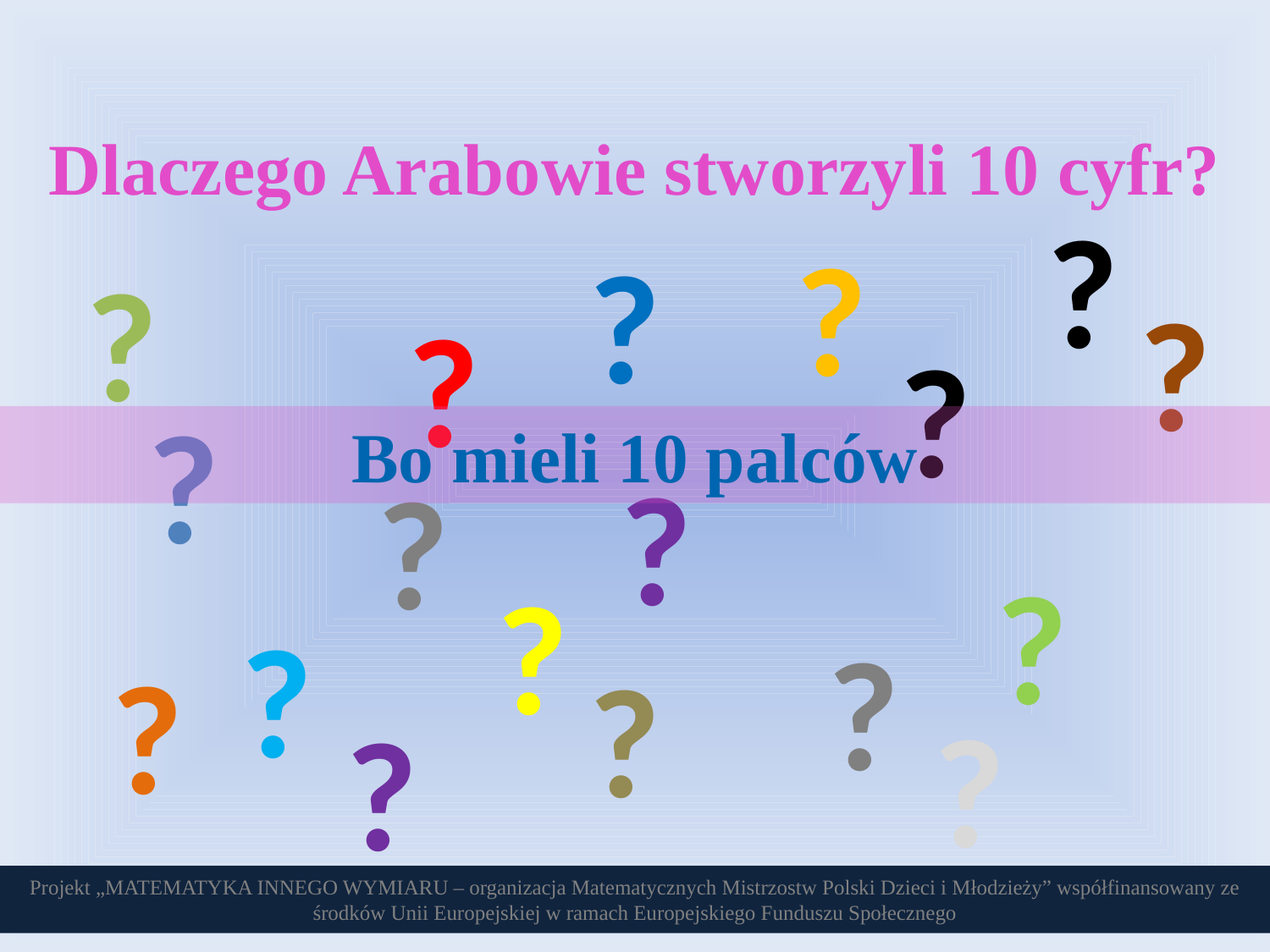

# Dlaczego Arabowie stworzyli 10 cyfr?
?
?
?
?
?
?
?
?
Bo mieli 10 palców
?
?
?
?
?
?
?
?
?
?
Projekt „MATEMATYKA INNEGO WYMIARU – organizacja Matematycznych Mistrzostw Polski Dzieci i Młodzieży” współfinansowany ze środków Unii Europejskiej w ramach Europejskiego Funduszu Społecznego